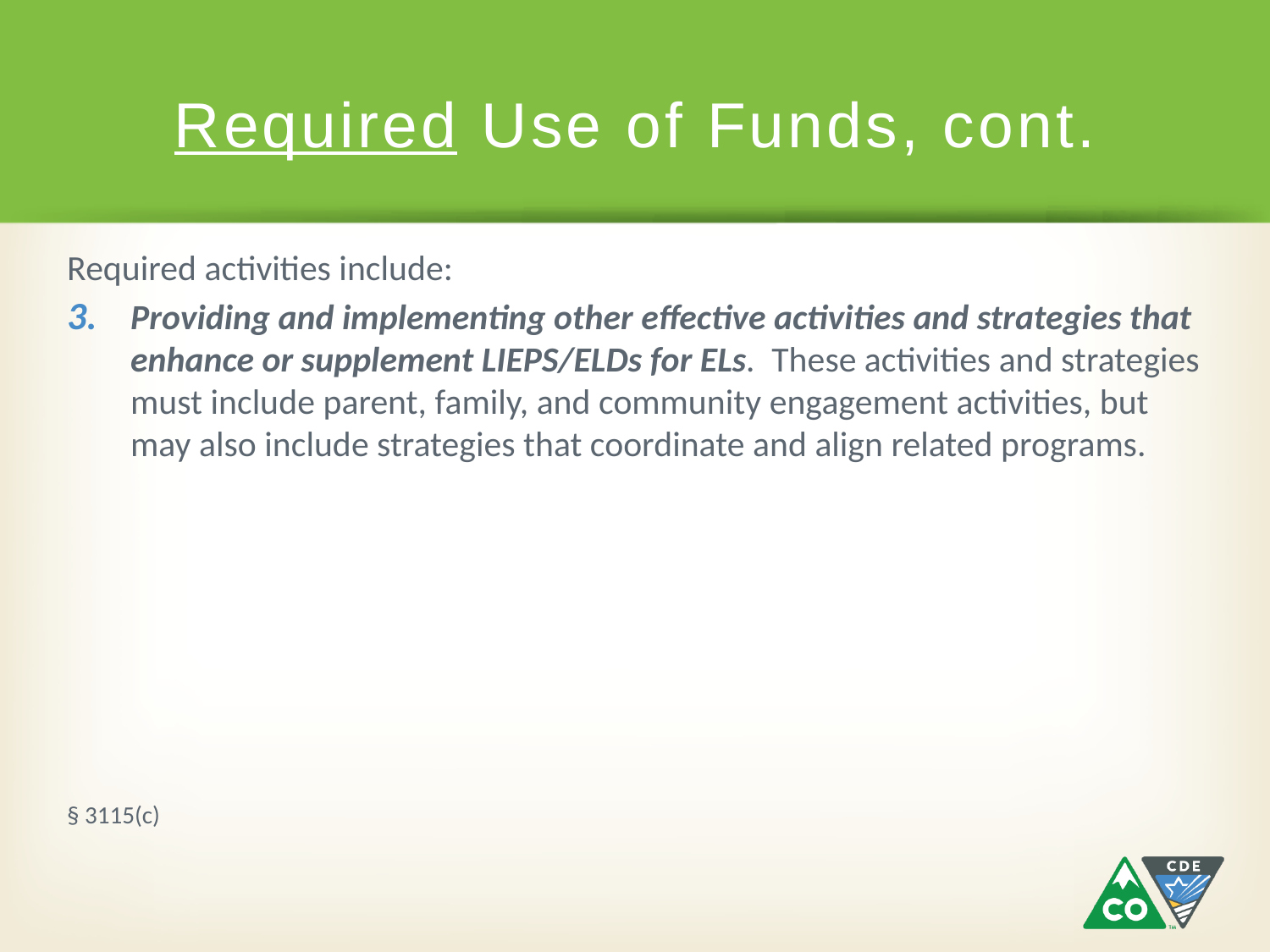

# Required Use of Funds, cont.
Required activities include:
Providing and implementing other effective activities and strategies that enhance or supplement LIEPS/ELDs for ELs.  These activities and strategies must include parent, family, and community engagement activities, but may also include strategies that coordinate and align related programs.

§ 3115(c)